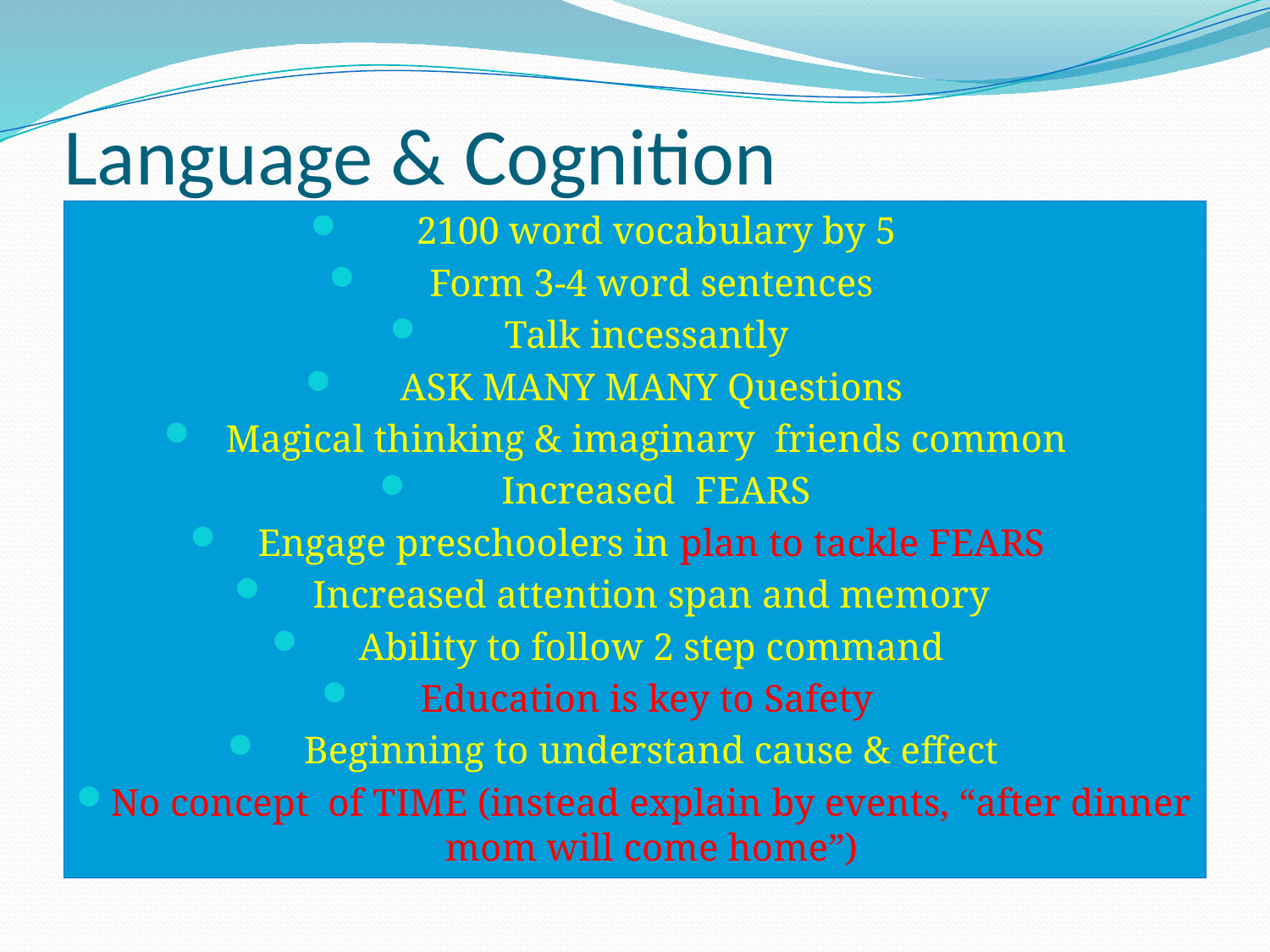

# Language & Cognition
 2100 word vocabulary by 5
Form 3-4 word sentences
Talk incessantly
ASK MANY MANY Questions
Magical thinking & imaginary  friends common
 Increased  FEARS
Engage preschoolers in plan to tackle FEARS
Increased attention span and memory
Ability to follow 2 step command
Education is key to Safety
Beginning to understand cause & effect
No concept  of TIME (instead explain by events, “after dinner mom will come home”)